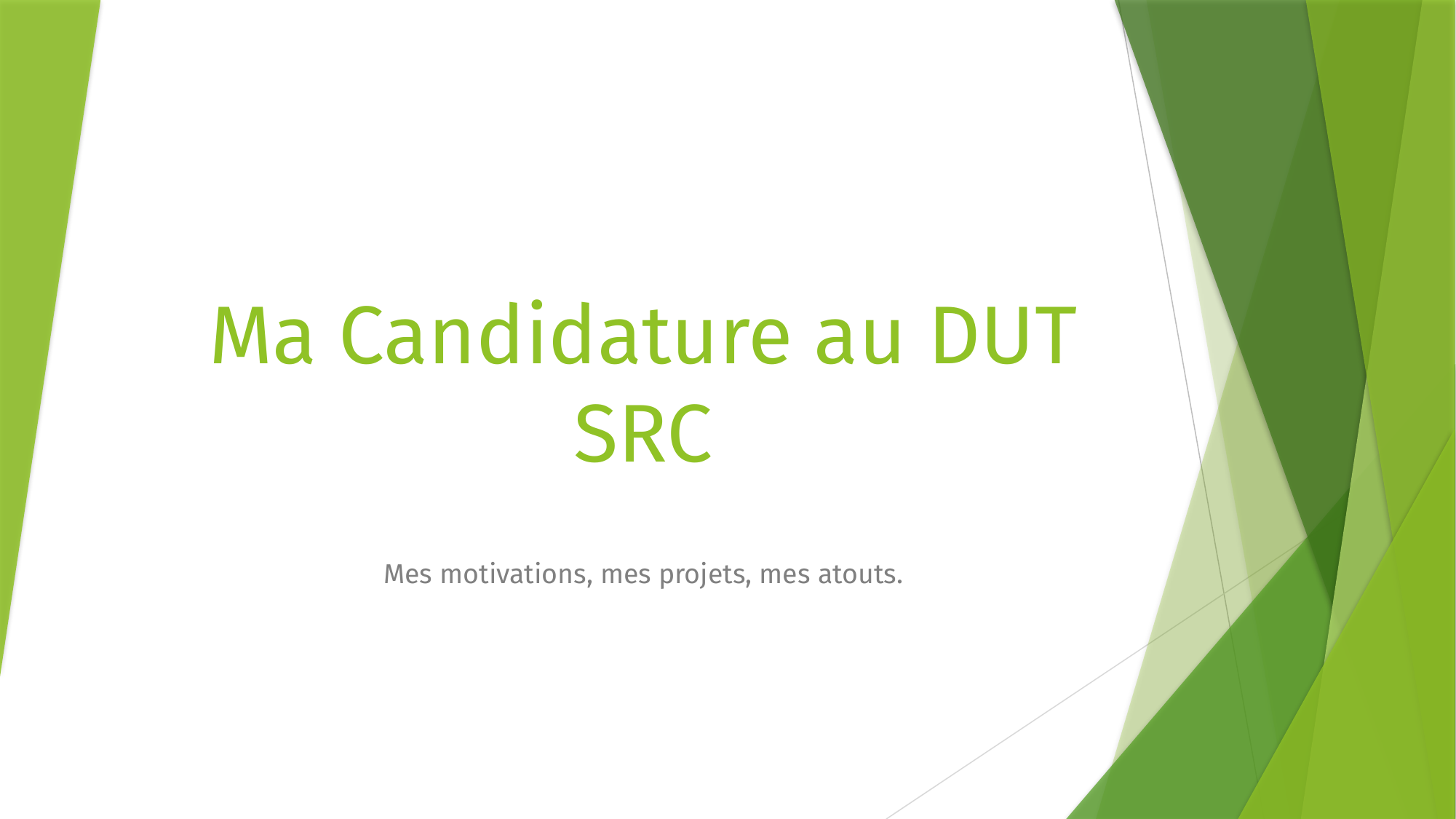

# Ma Candidature au DUT SRC
Mes motivations, mes projets, mes atouts.